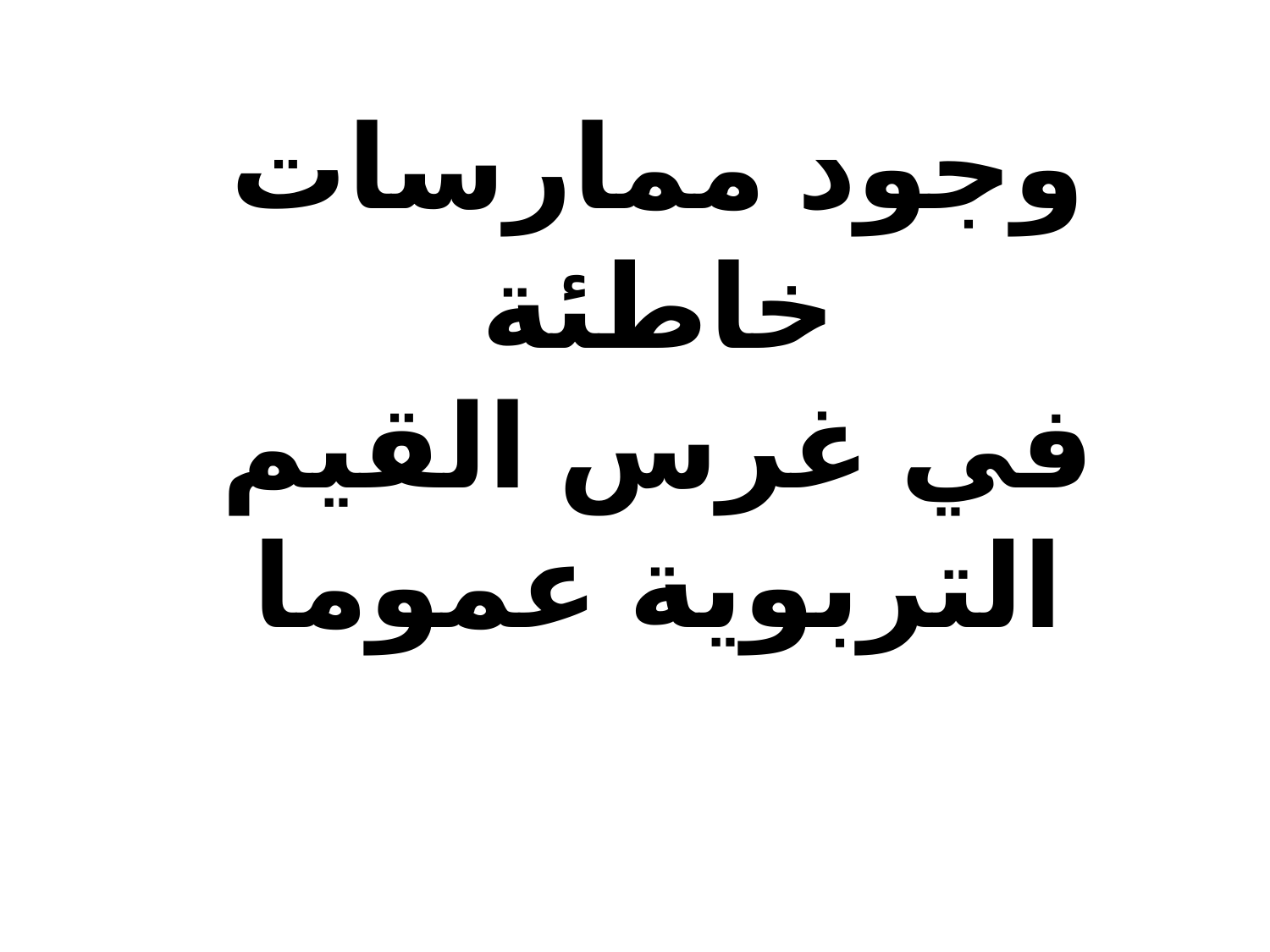

# وجود ممارسات خاطئة في غرس القيم التربوية عموما